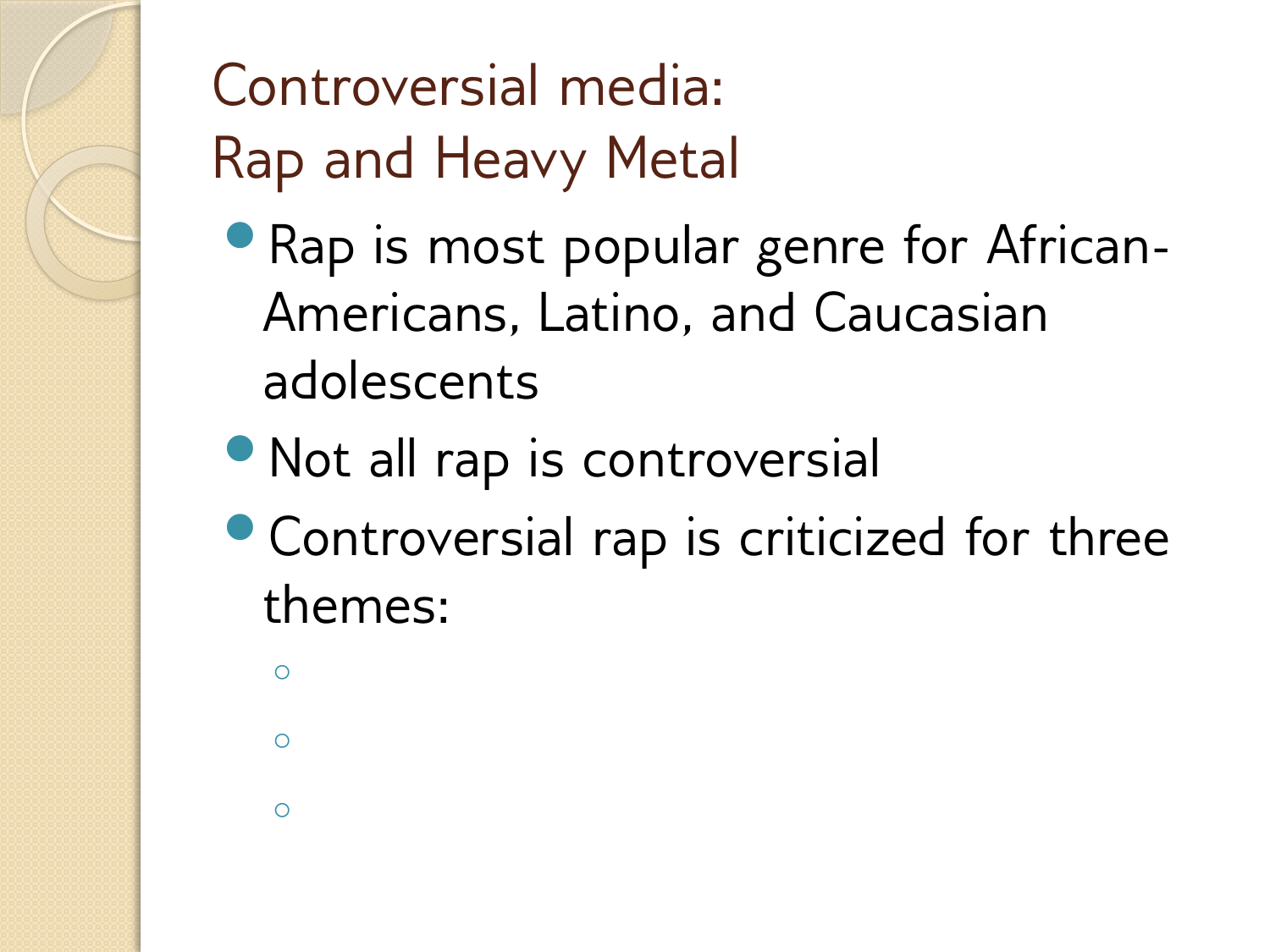

# Controversial media: Rap and Heavy Metal
Rap is most popular genre for African-Americans, Latino, and Caucasian adolescents
Not all rap is controversial
Controversial rap is criticized for three themes: